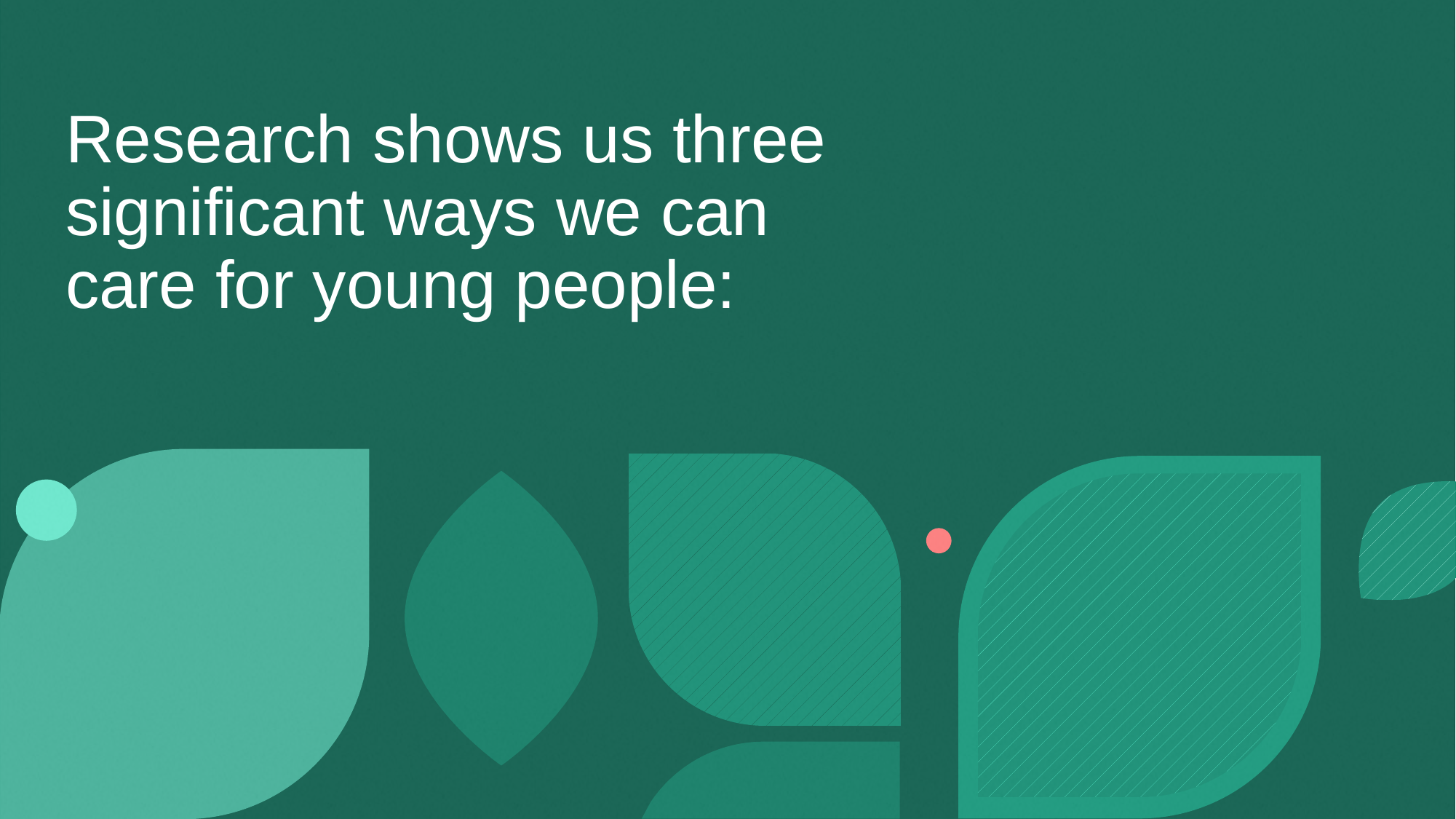

# Research shows us three significant ways we can care for young people: